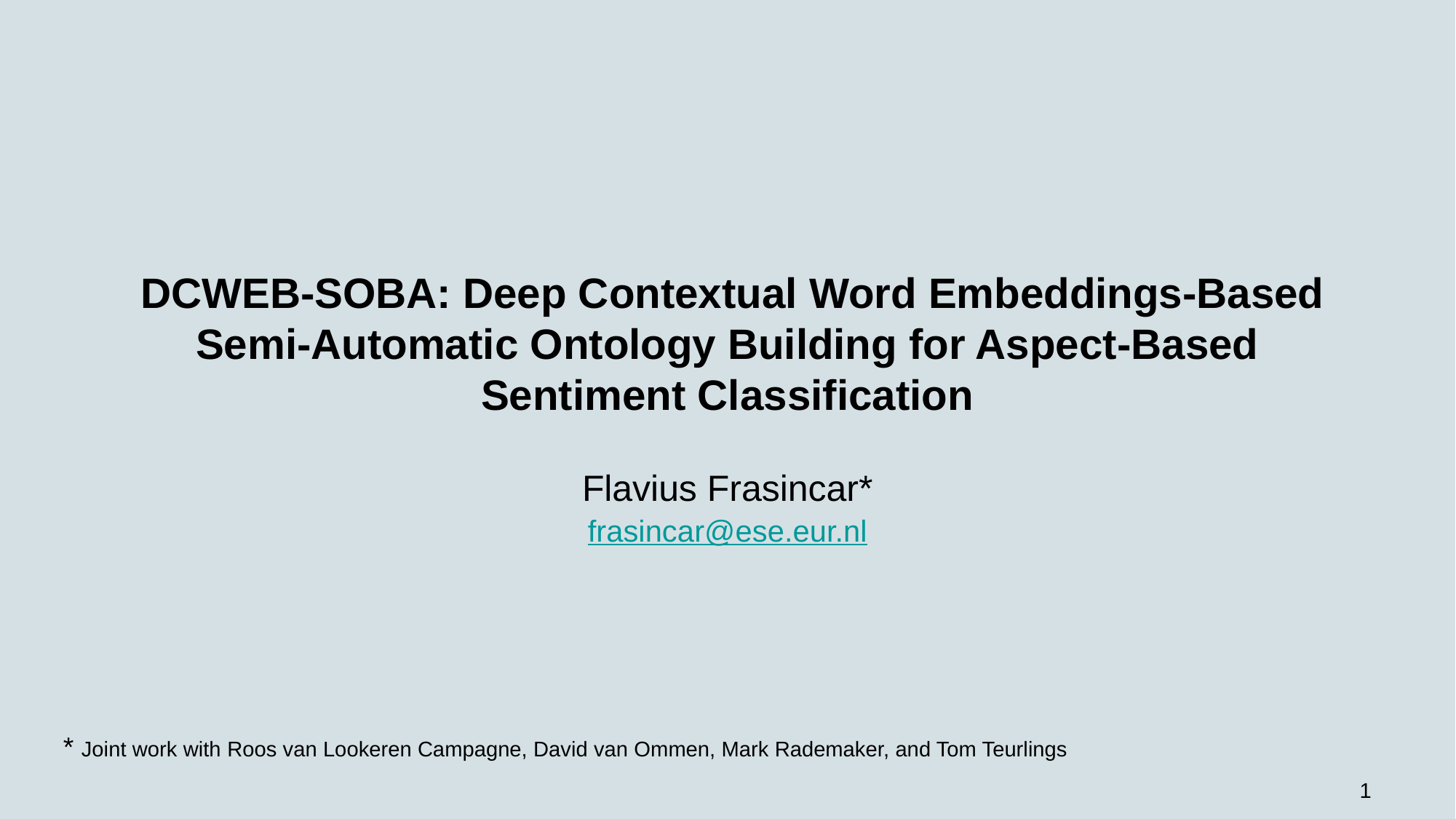

# DCWEB-SOBA: Deep Contextual Word Embeddings-Based Semi-Automatic Ontology Building for Aspect-Based Sentiment Classification
Flavius Frasincar*
frasincar@ese.eur.nl

* Joint work with Roos van Lookeren Campagne, David van Ommen, Mark Rademaker, and Tom Teurlings

1